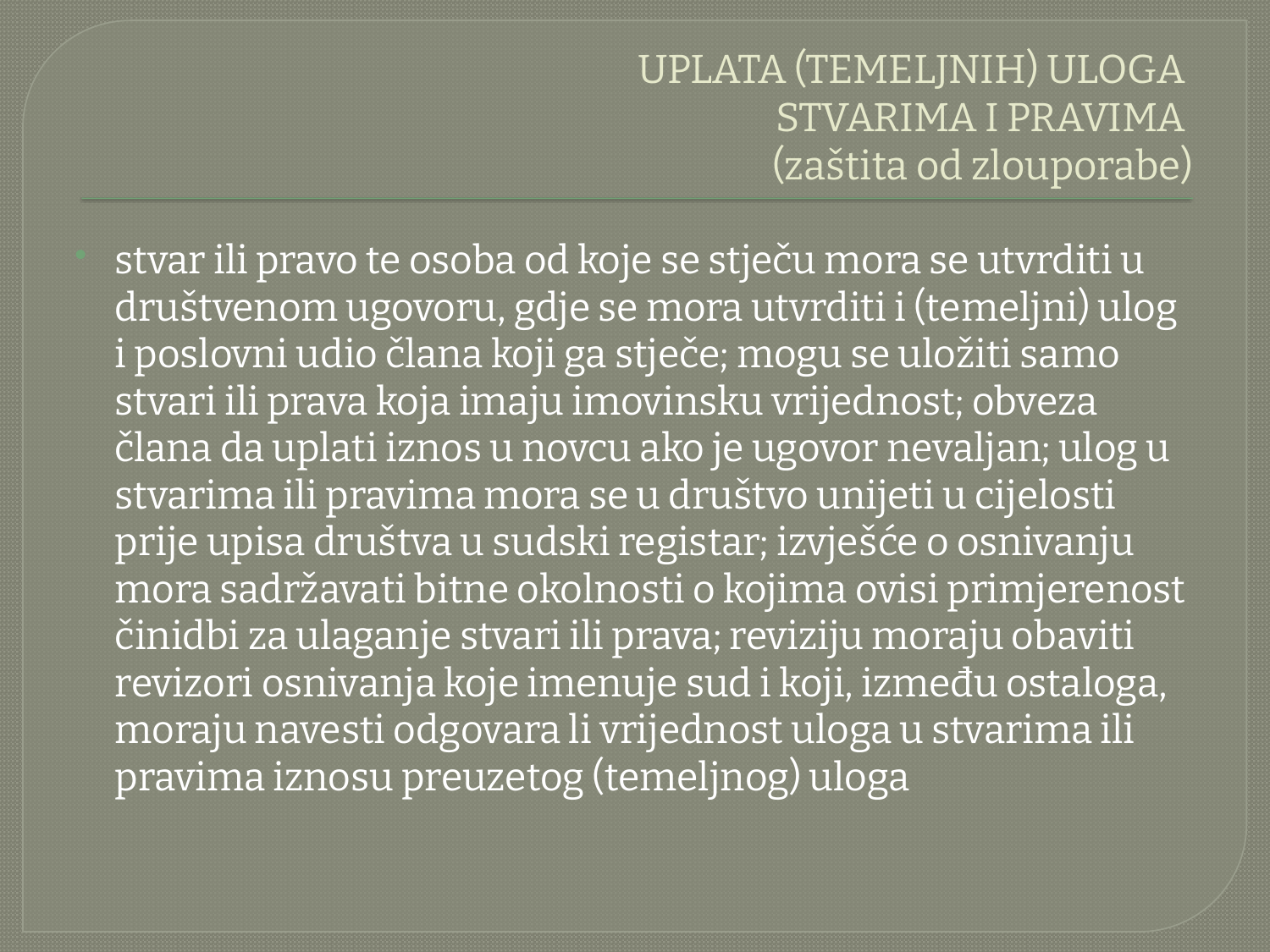

# UPLATA (TEMELJNIH) ULOGA STVARIMA I PRAVIMA (zaštita od zlouporabe)
stvar ili pravo te osoba od koje se stječu mora se utvrditi u društvenom ugovoru, gdje se mora utvrditi i (temeljni) ulog i poslovni udio člana koji ga stječe; mogu se uložiti samo stvari ili prava koja imaju imovinsku vrijednost; obveza člana da uplati iznos u novcu ako je ugovor nevaljan; ulog u stvarima ili pravima mora se u društvo unijeti u cijelosti prije upisa društva u sudski registar; izvješće o osnivanju mora sadržavati bitne okolnosti o kojima ovisi primjerenost činidbi za ulaganje stvari ili prava; reviziju moraju obaviti revizori osnivanja koje imenuje sud i koji, između ostaloga, moraju navesti odgovara li vrijednost uloga u stvarima ili pravima iznosu preuzetog (temeljnog) uloga